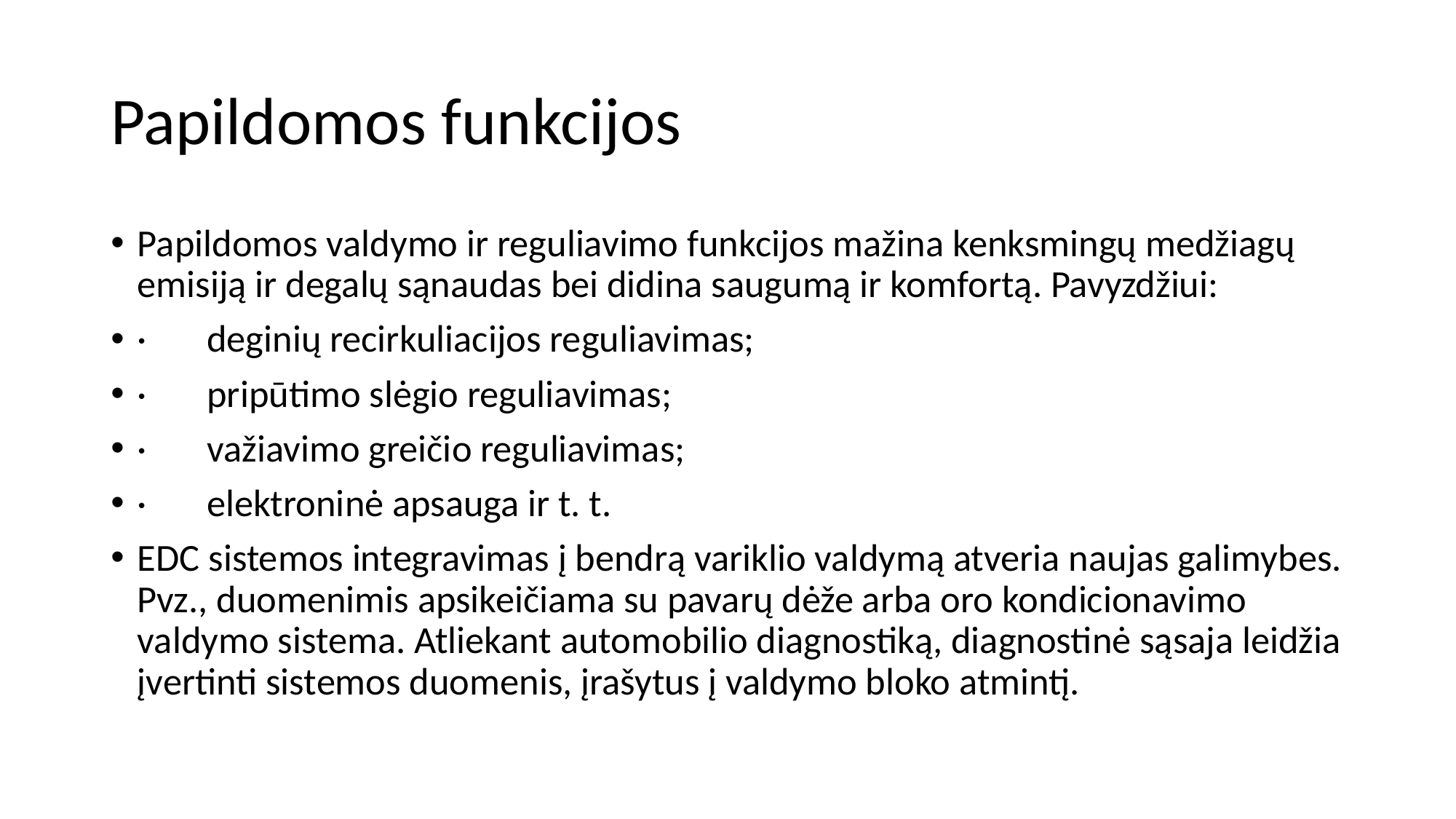

# Papildomos funkcijos
Papildomos valdymo ir reguliavimo funkcijos mažina kenksmingų medžiagų emisiją ir degalų sąnaudas bei didina saugumą ir komfortą. Pavyzdžiui:
·       deginių recirkuliacijos reguliavimas;
·       pripūtimo slėgio reguliavimas;
·       važiavimo greičio reguliavimas;
·       elektroninė apsauga ir t. t.
EDC sistemos integravimas į bendrą variklio valdymą atveria naujas galimybes. Pvz., duomenimis apsikeičiama su pavarų dėže arba oro kondicionavimo valdymo sistema. Atliekant automobilio diagnostiką, diagnostinė sąsaja leidžia įvertinti sistemos duomenis, įrašytus į valdymo bloko atmintį.